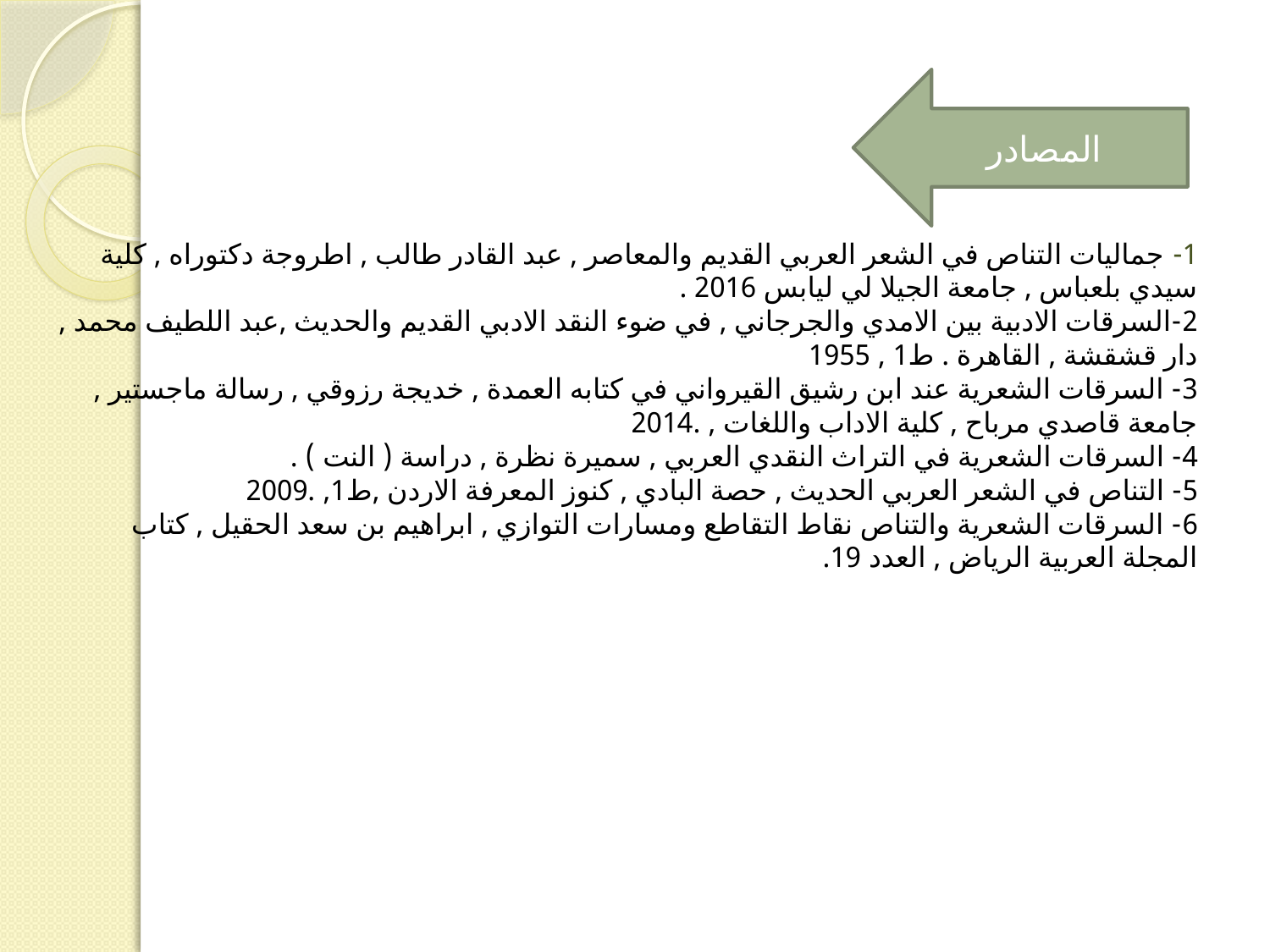

# 1- جماليات التناص في الشعر العربي القديم والمعاصر , عبد القادر طالب , اطروجة دكتوراه , كلية سيدي بلعباس , جامعة الجيلا لي ليابس 2016 . 2-السرقات الادبية بين الامدي والجرجاني , في ضوء النقد الادبي القديم والحديث ,عبد اللطيف محمد , دار قشقشة , القاهرة . ط1 , 1955 3- السرقات الشعرية عند ابن رشيق القيرواني في كتابه العمدة , خديجة رزوقي , رسالة ماجستير , جامعة قاصدي مرباح , كلية الاداب واللغات , 2014. 4- السرقات الشعرية في التراث النقدي العربي , سميرة نظرة , دراسة ( النت ) . 5- التناص في الشعر العربي الحديث , حصة البادي , كنوز المعرفة الاردن ,ط1, 2009. 6- السرقات الشعرية والتناص نقاط التقاطع ومسارات التوازي , ابراهيم بن سعد الحقيل , كتاب المجلة العربية الرياض , العدد 19.
المصادر